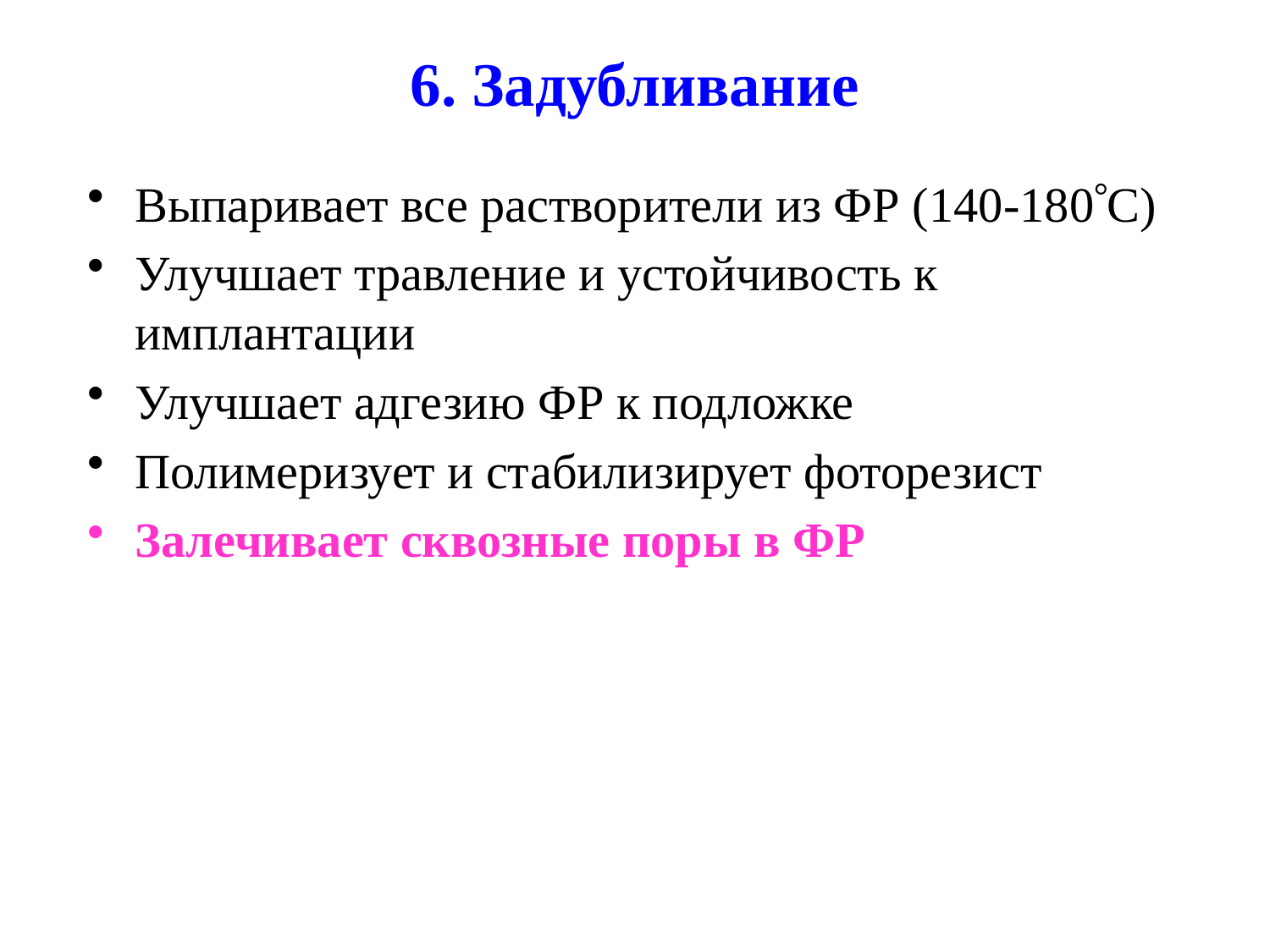

6. Задубливание
Выпаривает все растворители из ФР (140-180°C)
Улучшает травление и устойчивость к имплантации
Улучшает адгезию ФР к подложке
Полимеризует и стабилизирует фоторезист
Залечивает сквозные поры в ФР